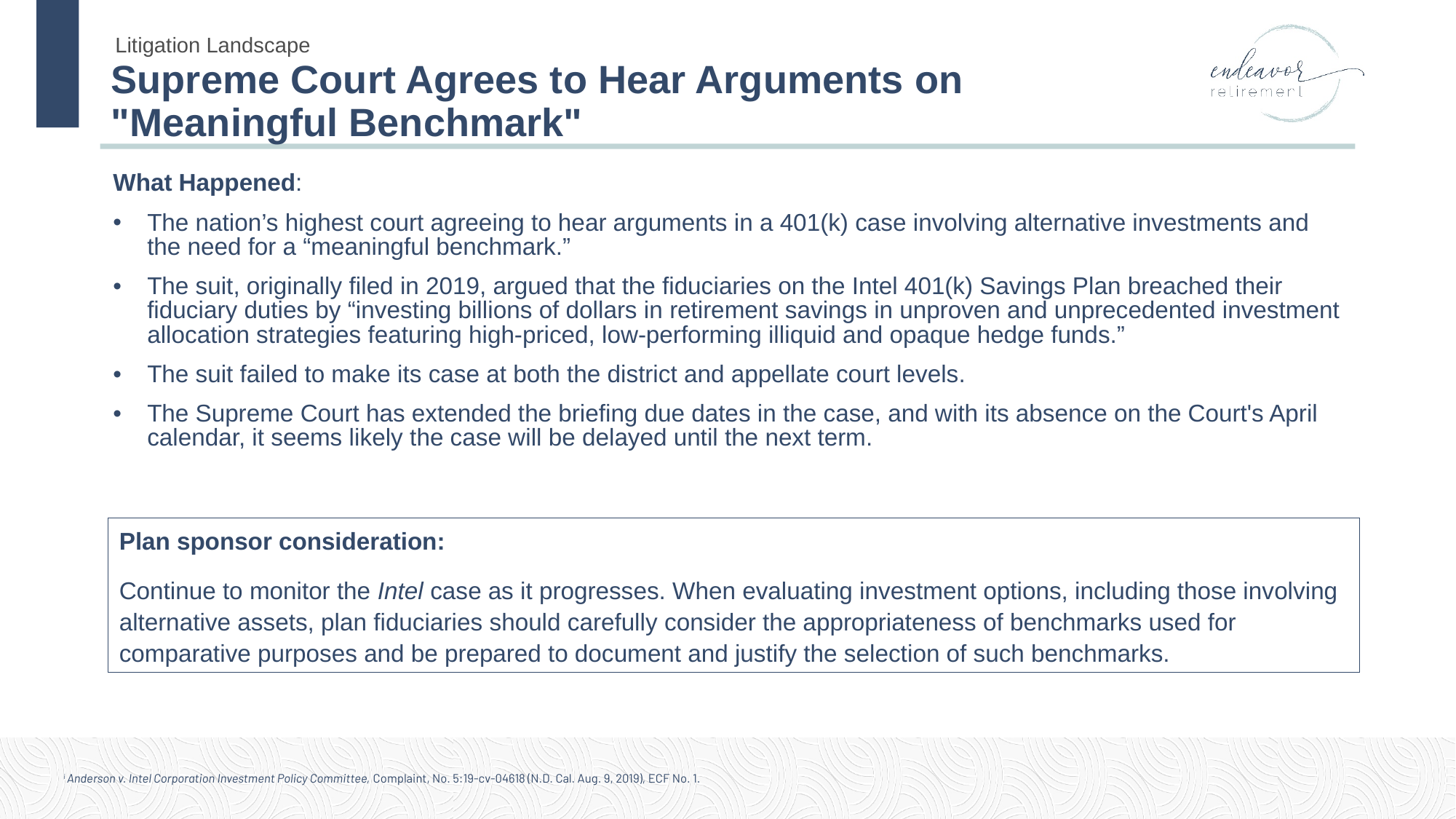

# Supreme Court Agrees to Hear Arguments on "Meaningful Benchmark"

What Happened:
The nation’s highest court agreeing to hear arguments in a 401(k) case involving alternative investments and the need for a “meaningful benchmark.”
The suit, originally filed in 2019, argued that the fiduciaries on the Intel 401(k) Savings Plan breached their fiduciary duties by “investing billions of dollars in retirement savings in unproven and unprecedented investment allocation strategies featuring high-priced, low-performing illiquid and opaque hedge funds.”
The suit failed to make its case at both the district and appellate court levels.
The Supreme Court has extended the briefing due dates in the case, and with its absence on the Court's April calendar, it seems likely the case will be delayed until the next term.
Plan sponsor consideration:
Continue to monitor the Intel case as it progresses. When evaluating investment options, including those involving alternative assets, plan fiduciaries should carefully consider the appropriateness of benchmarks used for comparative purposes and be prepared to document and justify the selection of such benchmarks.
i Anderson v. Intel Corporation Investment Policy Committee, Complaint, No. 5:19-cv-04618 (N.D. Cal. Aug. 9, 2019), ECF No. 1.